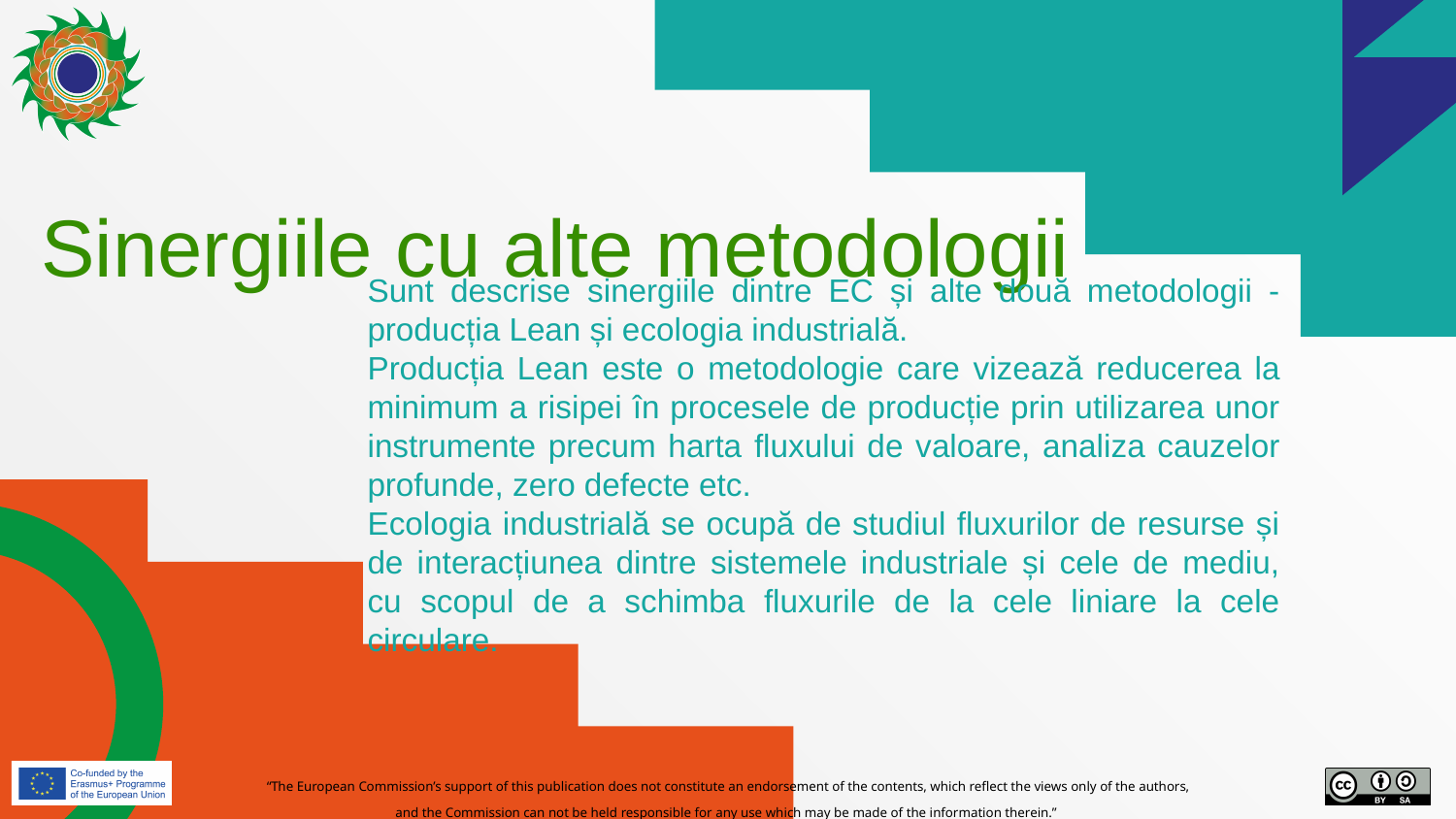

# Sinergiile cu alte metodologii
Sunt descrise sinergiile dintre EC și alte două metodologii - producția Lean și ecologia industrială.
Producția Lean este o metodologie care vizează reducerea la minimum a risipei în procesele de producție prin utilizarea unor instrumente precum harta fluxului de valoare, analiza cauzelor profunde, zero defecte etc.
Ecologia industrială se ocupă de studiul fluxurilor de resurse și de interacțiunea dintre sistemele industriale și cele de mediu, cu scopul de a schimba fluxurile de la cele liniare la cele circulare.